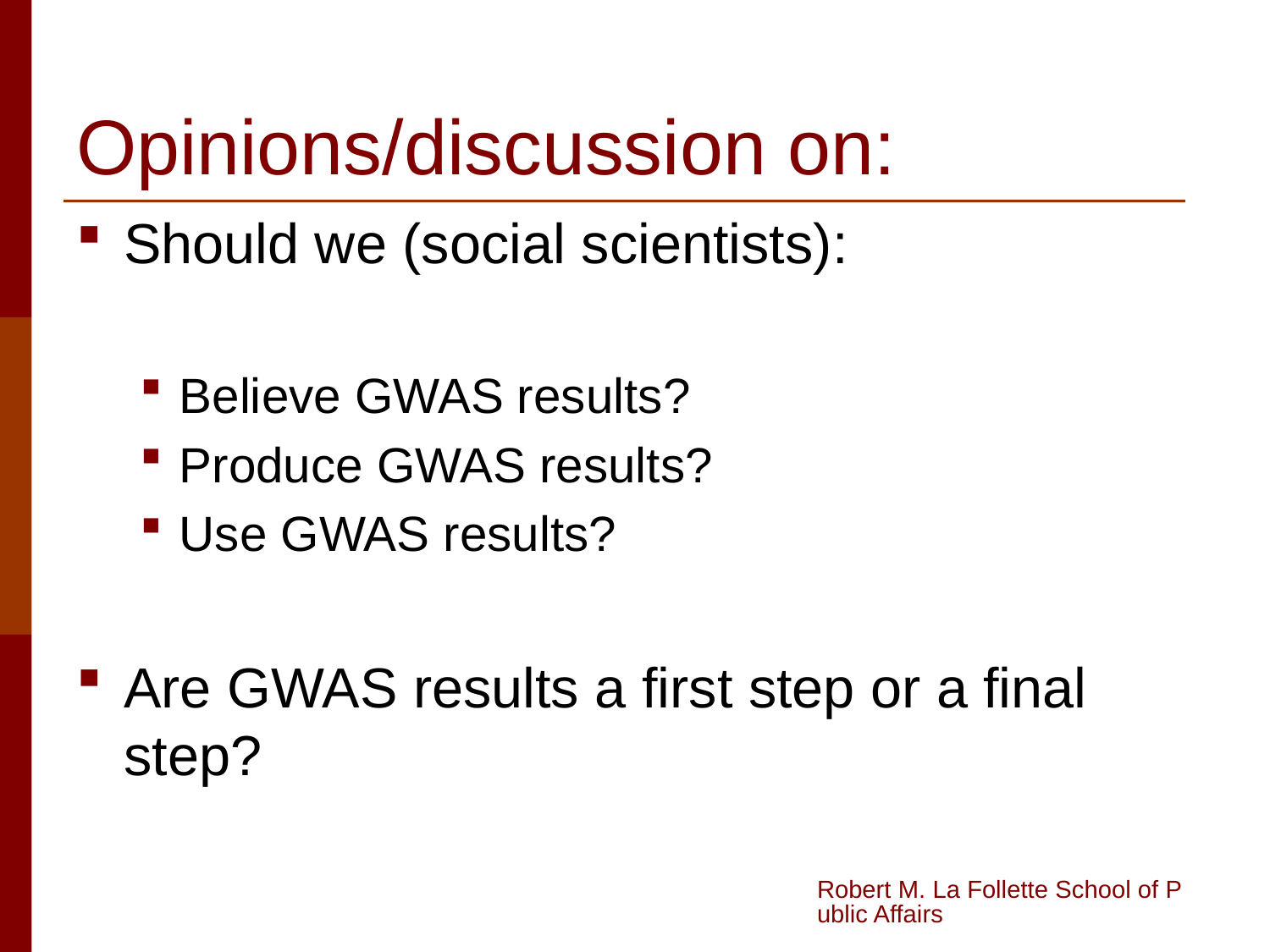

# Opinions/discussion on:
Should we (social scientists):

Believe GWAS results?
Produce GWAS results?
Use GWAS results?

Are GWAS results a first step or a final step?
Robert M. La Follette School of Public Affairs